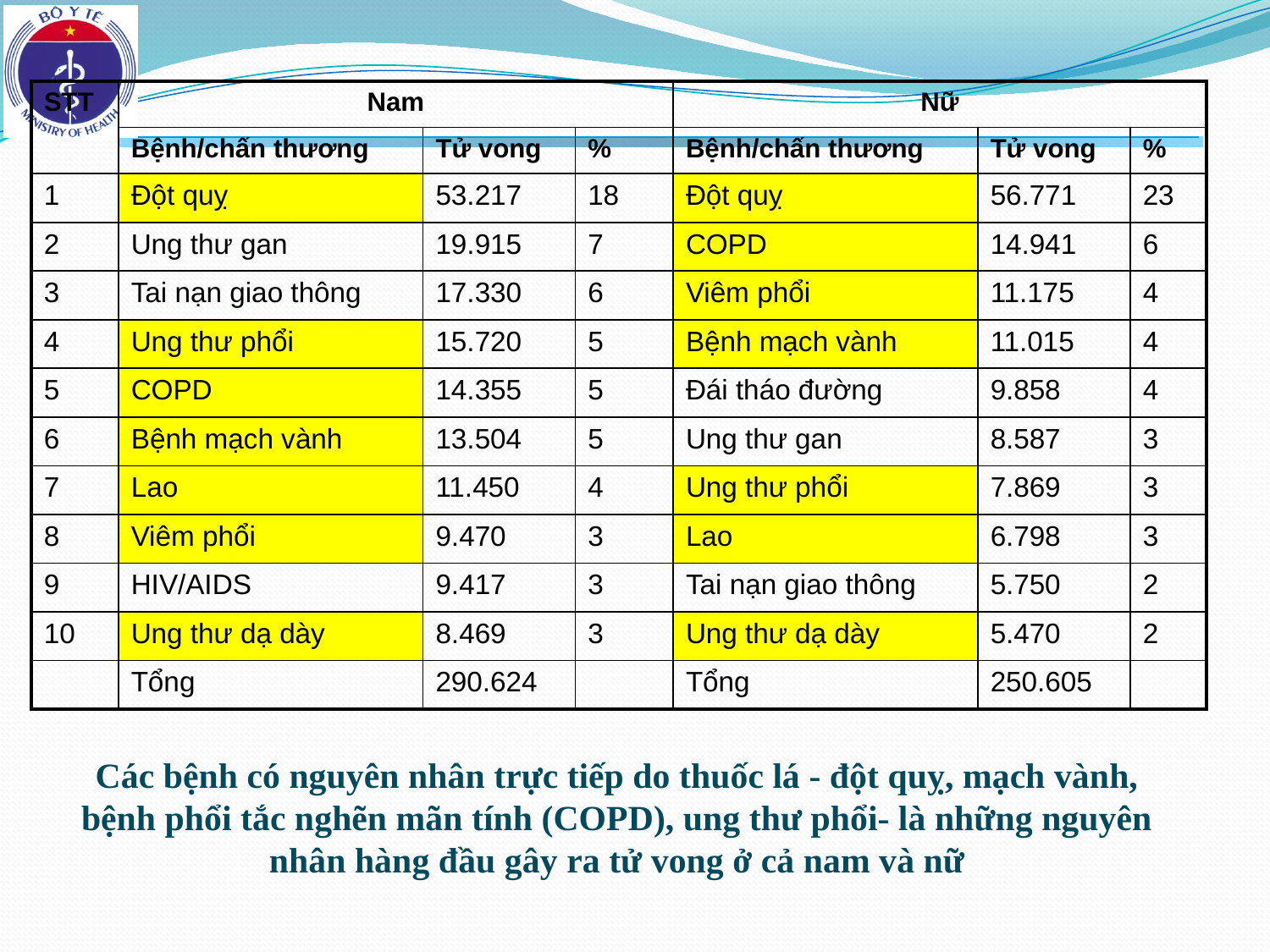

| STT | Nam |  |  | Nữ |  |  |
| --- | --- | --- | --- | --- | --- | --- |
|  | Bệnh/chấn thương | Tử vong | % | Bệnh/chấn thương | Tử vong | % |
| 1 | Đột quỵ | 53.217 | 18 | Đột quỵ | 56.771 | 23 |
| 2 | Ung thư gan | 19.915 | 7 | COPD | 14.941 | 6 |
| 3 | Tai nạn giao thông | 17.330 | 6 | Viêm phổi | 11.175 | 4 |
| 4 | Ung thư phổi | 15.720 | 5 | Bệnh mạch vành | 11.015 | 4 |
| 5 | COPD | 14.355 | 5 | Đái tháo đường | 9.858 | 4 |
| 6 | Bệnh mạch vành | 13.504 | 5 | Ung thư gan | 8.587 | 3 |
| 7 | Lao | 11.450 | 4 | Ung thư phổi | 7.869 | 3 |
| 8 | Viêm phổi | 9.470 | 3 | Lao | 6.798 | 3 |
| 9 | HIV/AIDS | 9.417 | 3 | Tai nạn giao thông | 5.750 | 2 |
| 10 | Ung thư dạ dày | 8.469 | 3 | Ung thư dạ dày | 5.470 | 2 |
|  | Tổng | 290.624 |  | Tổng | 250.605 |  |
# Các bệnh có nguyên nhân trực tiếp do thuốc lá - đột quỵ, mạch vành, bệnh phổi tắc nghẽn mãn tính (COPD), ung thư phổi- là những nguyên nhân hàng đầu gây ra tử vong ở cả nam và nữ